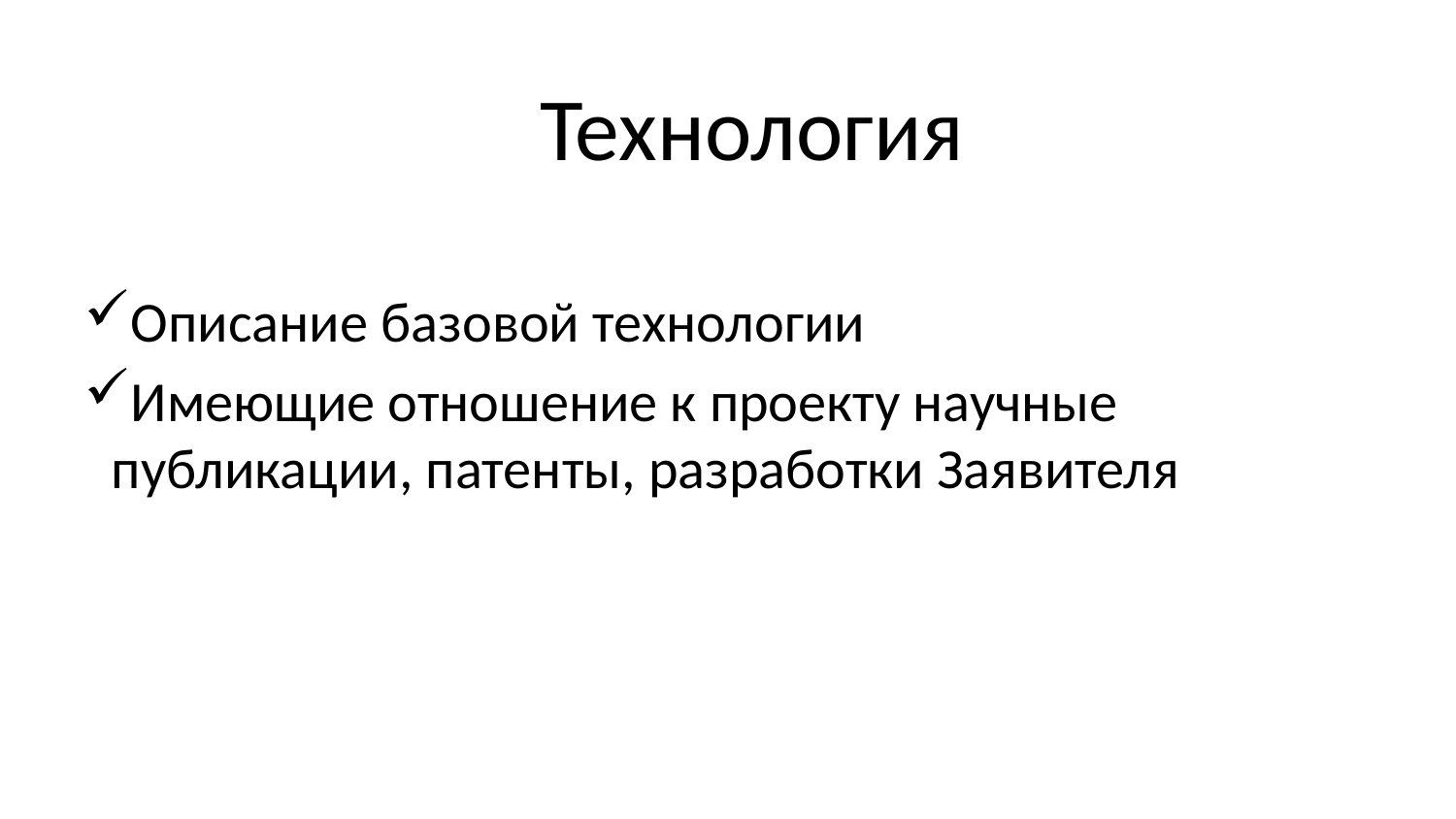

Технология
Описание базовой технологии
Имеющие отношение к проекту научные публикации, патенты, разработки Заявителя